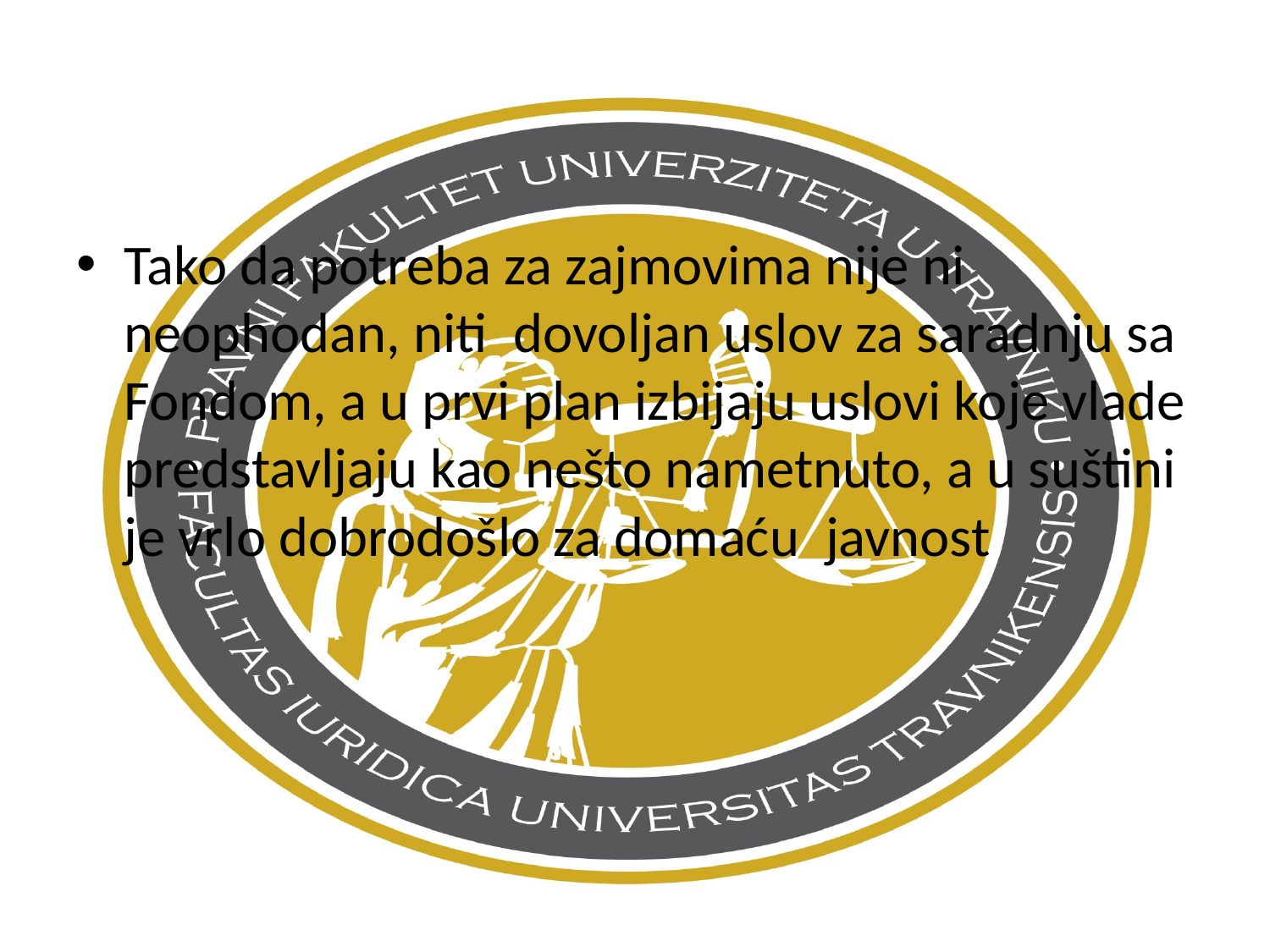

Tako da potreba za zajmovima nije ni neophodan, niti  dovoljan uslov za saradnju sa Fondom, a u prvi plan izbijaju uslovi koje vlade predstavljaju kao nešto nametnuto, a u suštini je vrlo dobrodošlo za domaću  javnost